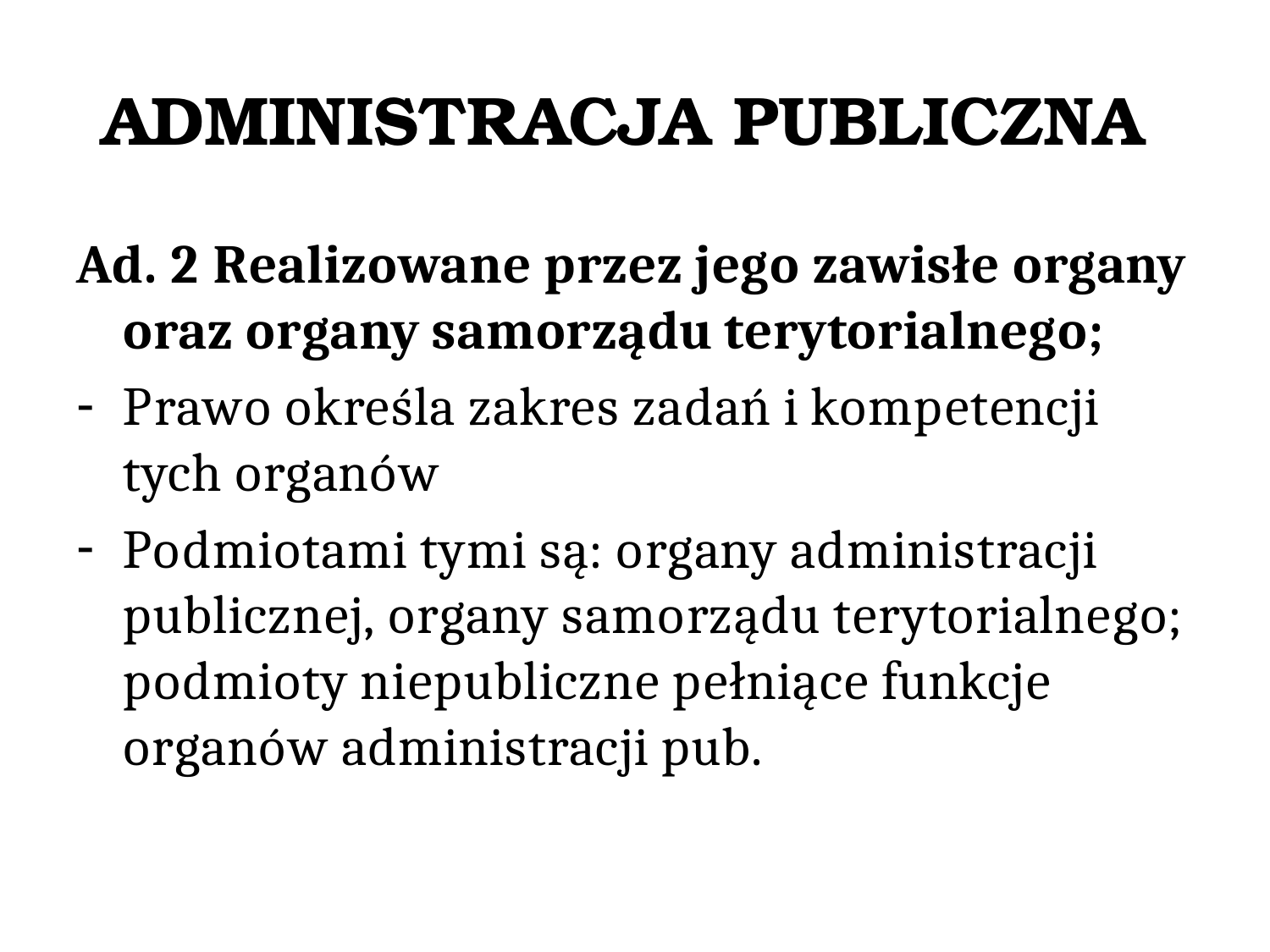

# ADMINISTRACJA PUBLICZNA
Ad. 2 Realizowane przez jego zawisłe organy oraz organy samorządu terytorialnego;
Prawo określa zakres zadań i kompetencji tych organów
Podmiotami tymi są: organy administracji publicznej, organy samorządu terytorialnego; podmioty niepubliczne pełniące funkcje organów administracji pub.